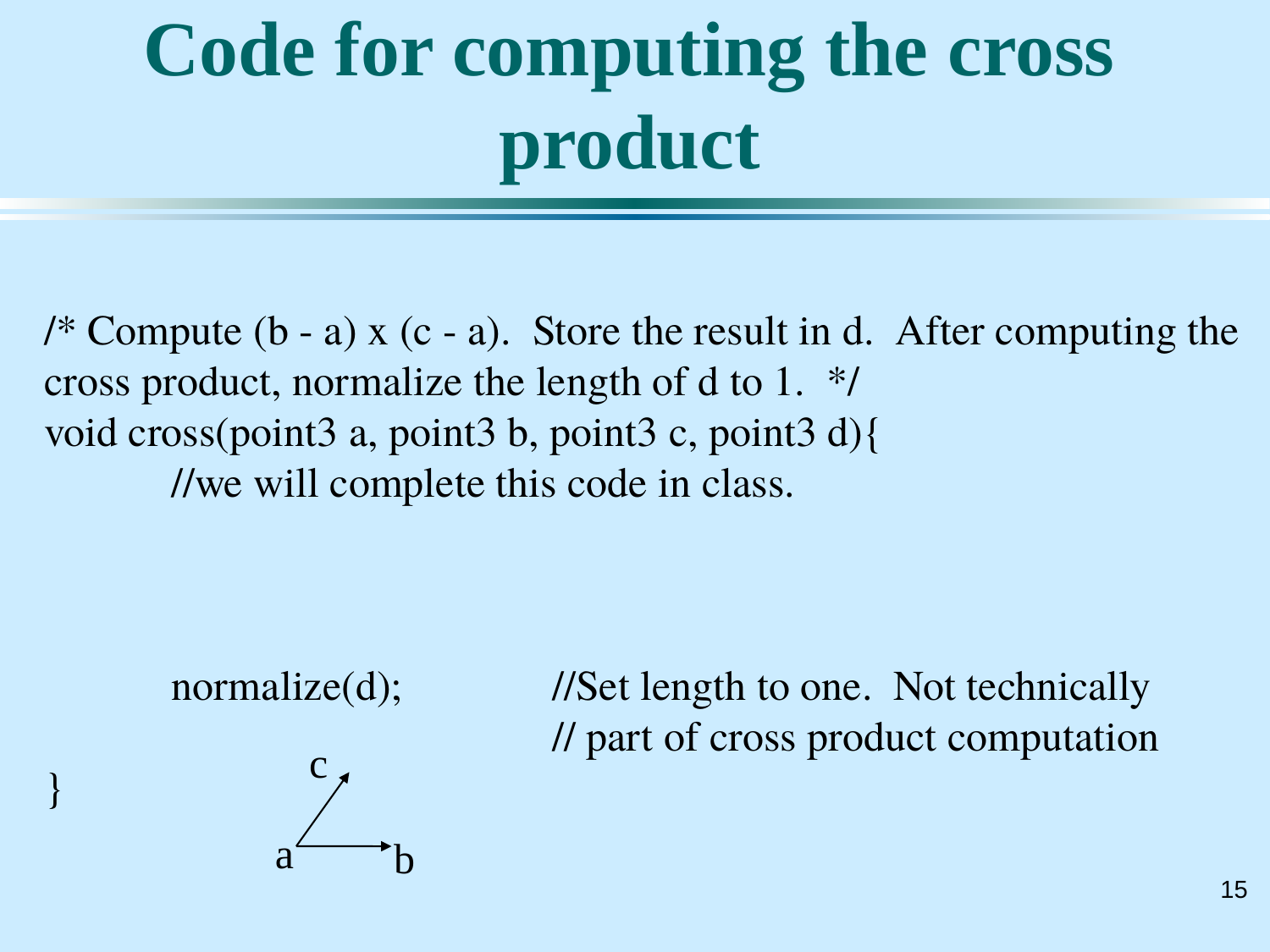

# Code for computing the cross product
/* Compute (b - a) x (c - a).  Store the result in d.  After computing the cross product, normalize the length of d to 1.  */
void cross(point3 a, point3 b, point3 c, point3 d){
	//we will complete this code in class.

	normalize(d);		//Set length to one.  Not technically
				// part of cross product computation
}
c

a
b